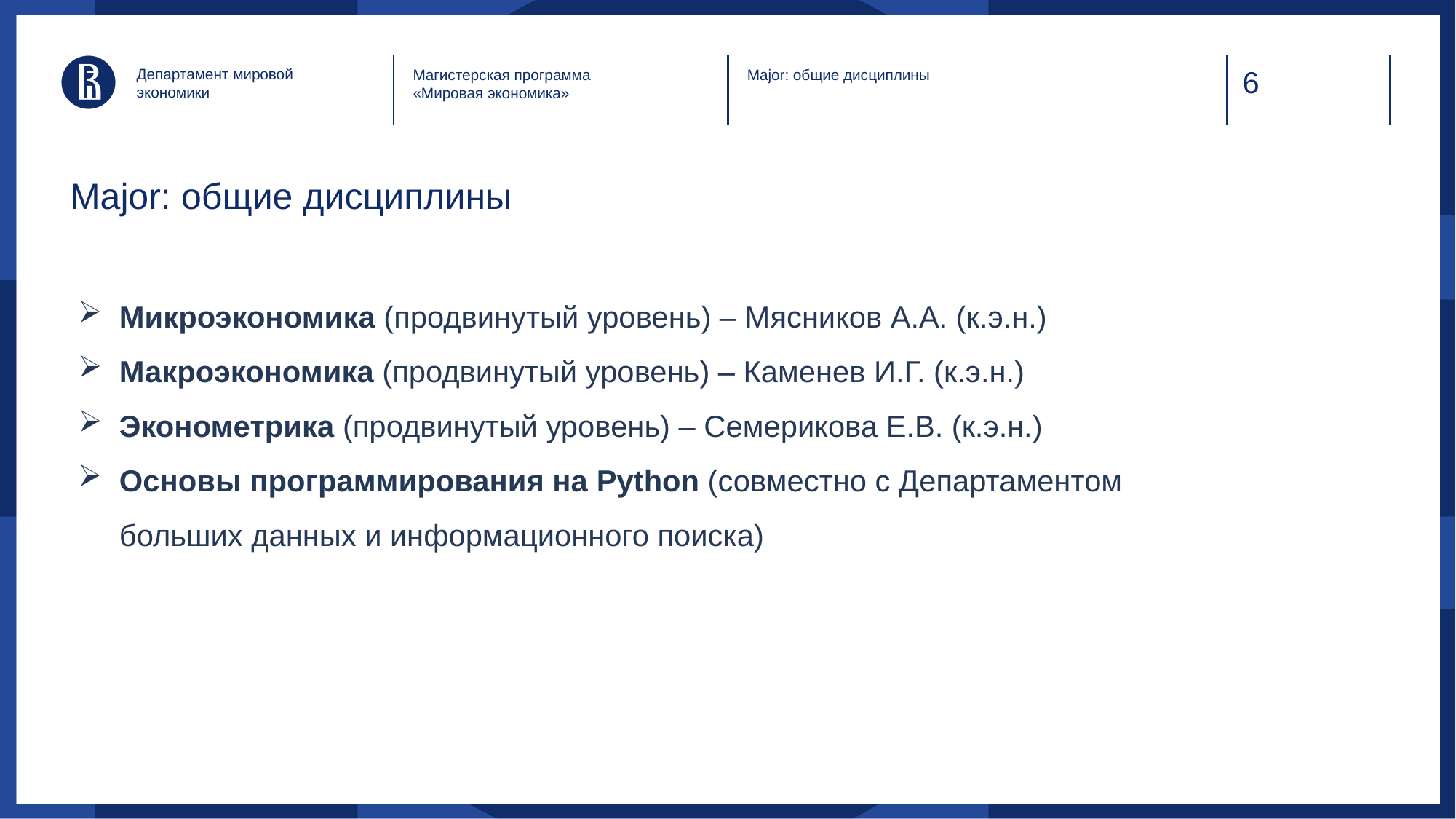

Департамент мировой экономики
Магистерская программа «Мировая экономика»
Major: общие дисциплины
# Major: общие дисциплины
Микроэкономика (продвинутый уровень) – Мясников А.А. (к.э.н.)
Макроэкономика (продвинутый уровень) – Каменев И.Г. (к.э.н.)
Эконометрика (продвинутый уровень) – Семерикова Е.В. (к.э.н.)
Основы программирования на Python (совместно с Департаментом больших данных и информационного поиска)